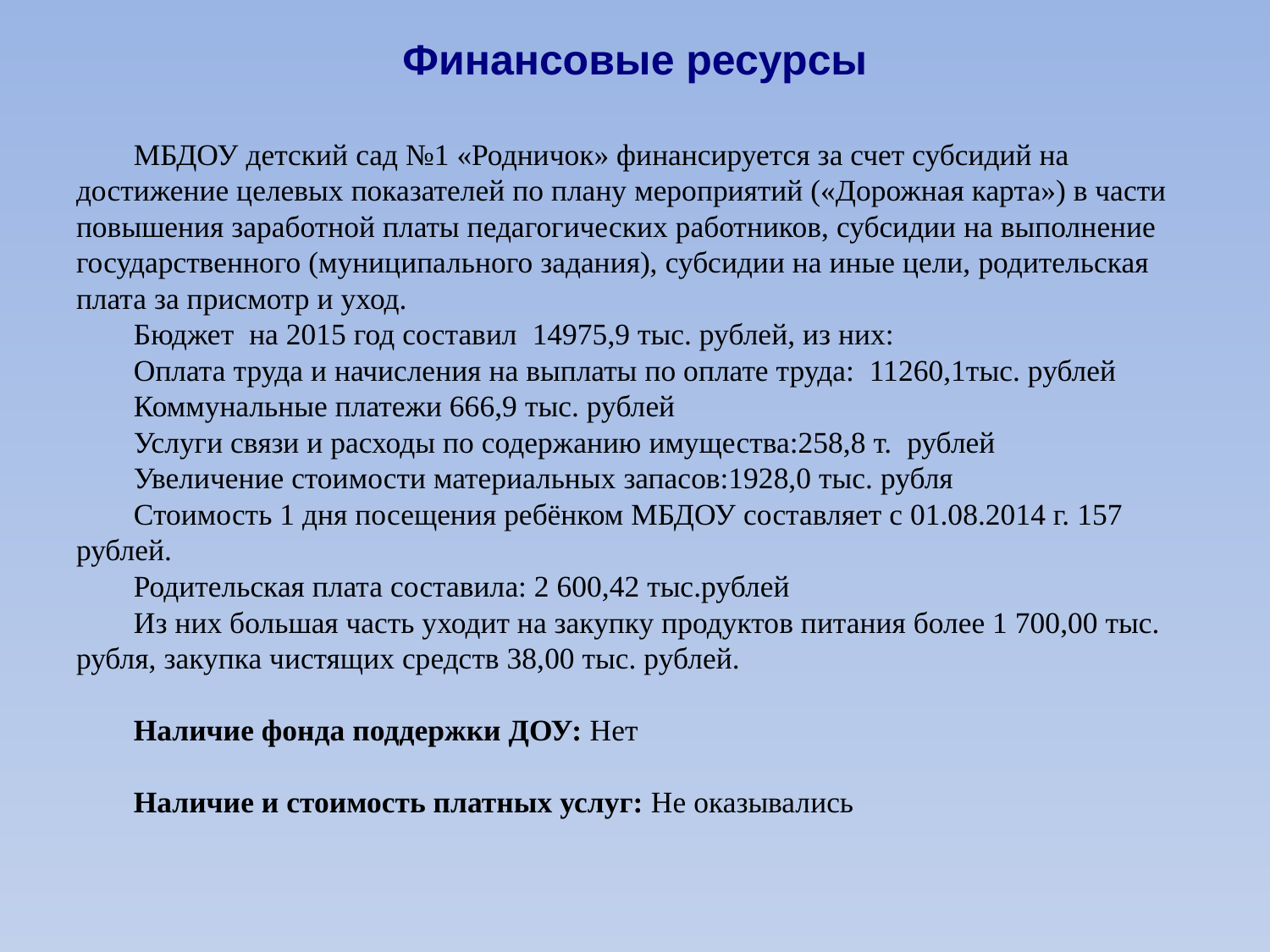

# Финансовые ресурсы
МБДОУ детский сад №1 «Родничок» финансируется за счет субсидий на достижение целевых показателей по плану мероприятий («Дорожная карта») в части повышения заработной платы педагогических работников, субсидии на выполнение государственного (муниципального задания), субсидии на иные цели, родительская плата за присмотр и уход.
Бюджет  на 2015 год составил  14975,9 тыс. рублей, из них:
Оплата труда и начисления на выплаты по оплате труда:  11260,1тыс. рублей
Коммунальные платежи 666,9 тыс. рублей
Услуги связи и расходы по содержанию имущества:258,8 т.  рублей
Увеличение стоимости материальных запасов:1928,0 тыс. рубля
Стоимость 1 дня посещения ребёнком МБДОУ составляет с 01.08.2014 г. 157 рублей.
Родительская плата составила: 2 600,42 тыс.рублей
Из них большая часть уходит на закупку продуктов питания более 1 700,00 тыс. рубля, закупка чистящих средств 38,00 тыс. рублей.

Наличие фонда поддержки ДОУ: Нет

Наличие и стоимость платных услуг: Не оказывались